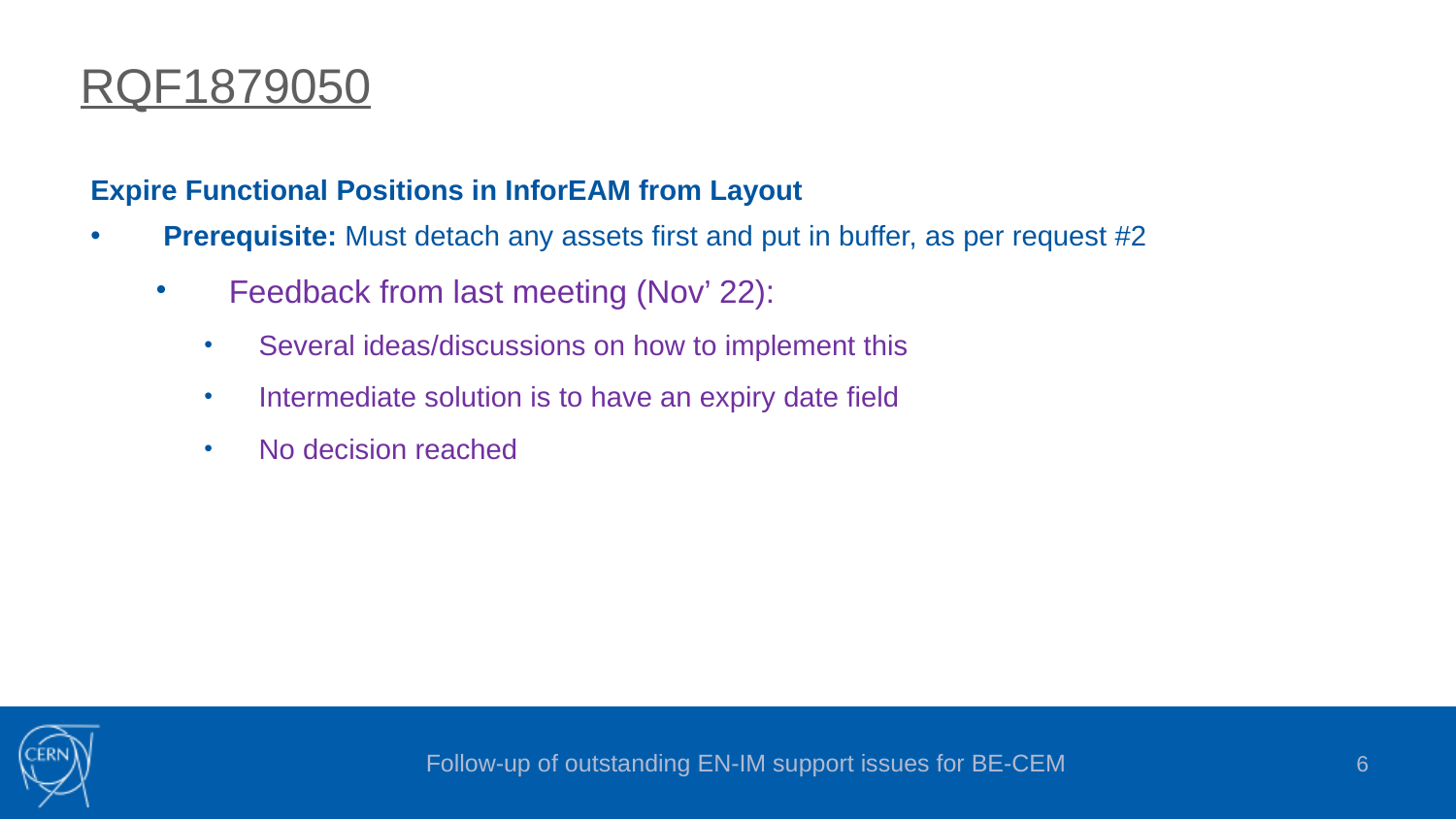

# RQF1879050
Expire Functional Positions in InforEAM from Layout
Prerequisite: Must detach any assets first and put in buffer, as per request #2
Feedback from last meeting (Nov’ 22):
Several ideas/discussions on how to implement this
Intermediate solution is to have an expiry date field
No decision reached

Follow-up of outstanding EN-IM support issues for BE-CEM
6